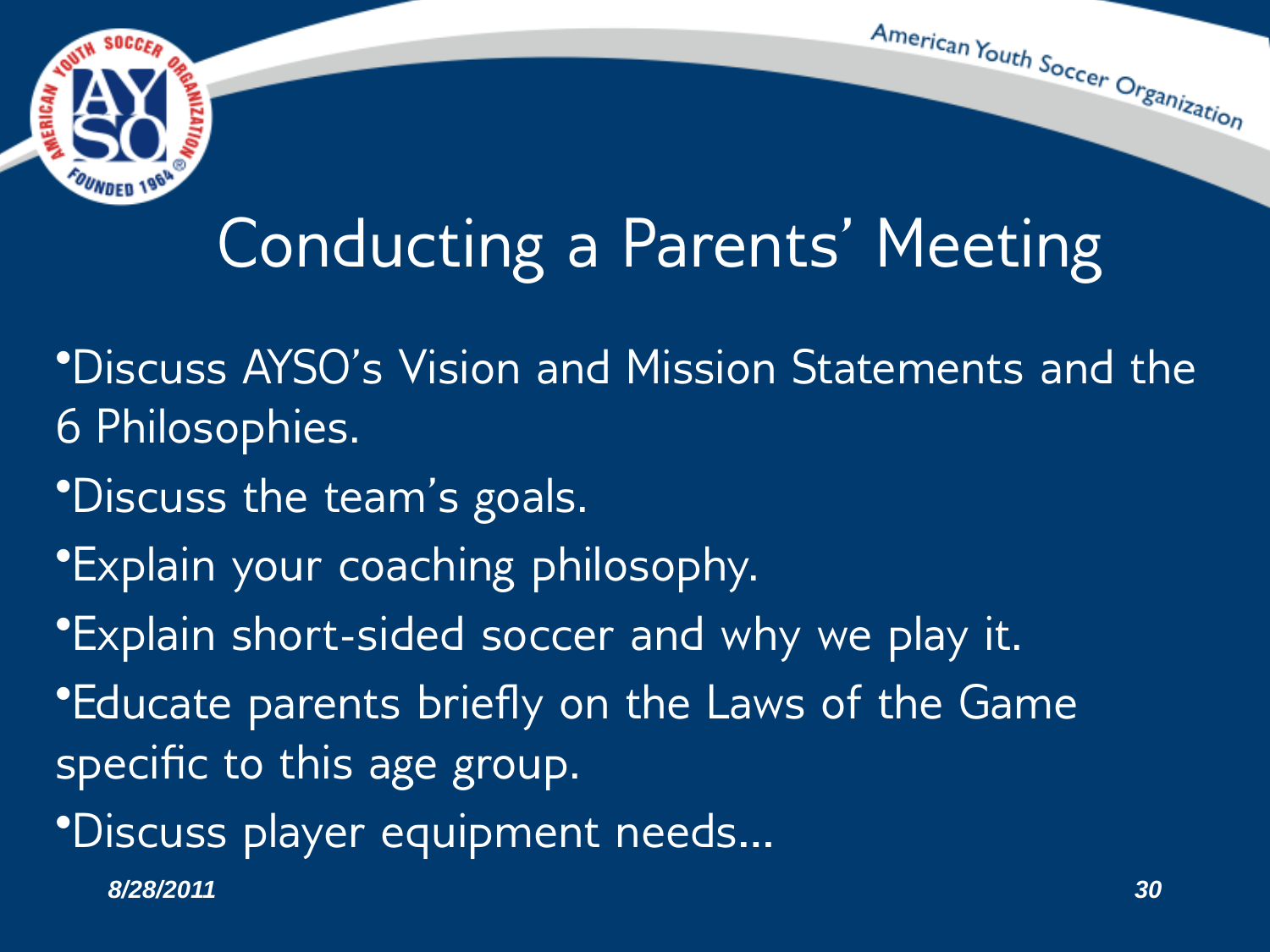

# Conducting a Parents’ Meeting
Discuss AYSO’s Vision and Mission Statements and the 6 Philosophies.
Discuss the team’s goals.
Explain your coaching philosophy.
Explain short-sided soccer and why we play it.
Educate parents briefly on the Laws of the Game specific to this age group.
Discuss player equipment needs…

8/28/2011
30